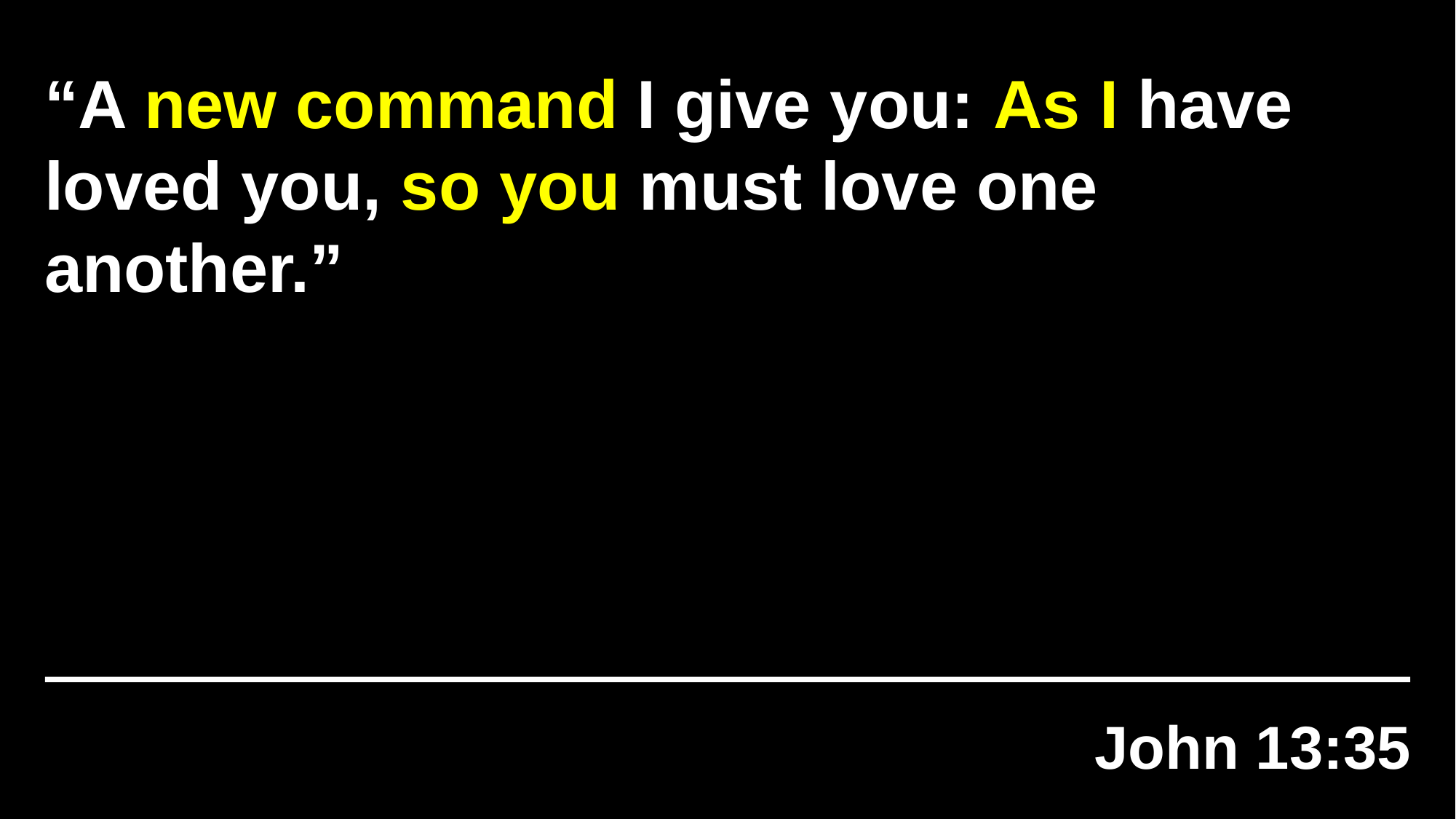

“A new command I give you: As I have loved you, so you must love one another.”

John 13:35